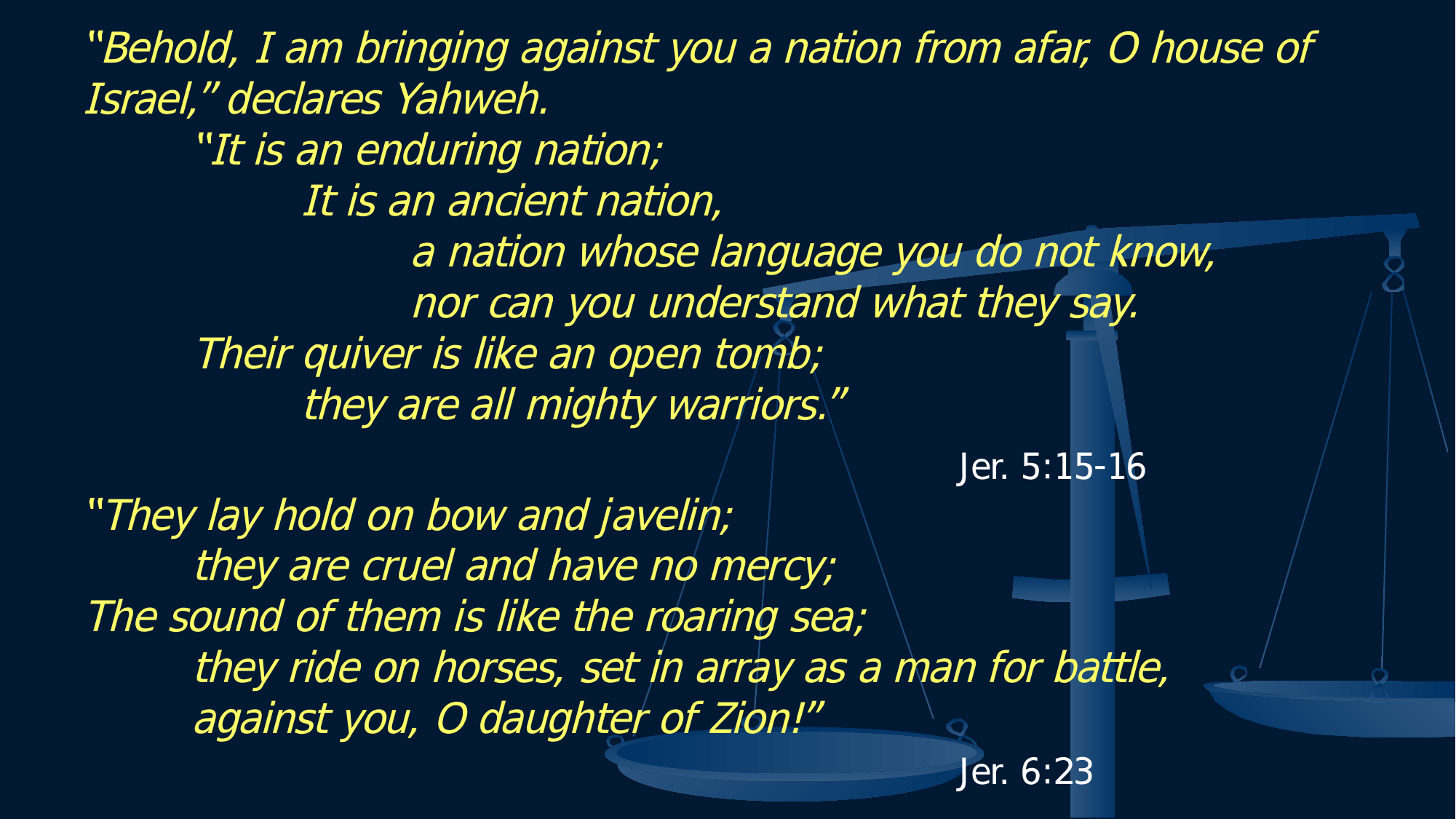

“Behold, I am bringing against you a nation from afar, O house of Israel,” declares Yahweh.
	“It is an enduring nation;
		It is an ancient nation,
			a nation whose language you do not know,
			nor can you understand what they say.
	Their quiver is like an open tomb;
		they are all mighty warriors.”
								Jer. 5:15-16
“They lay hold on bow and javelin;
	they are cruel and have no mercy;
The sound of them is like the roaring sea;
	they ride on horses, set in array as a man for battle,
	against you, O daughter of Zion!”
								Jer. 6:23
33